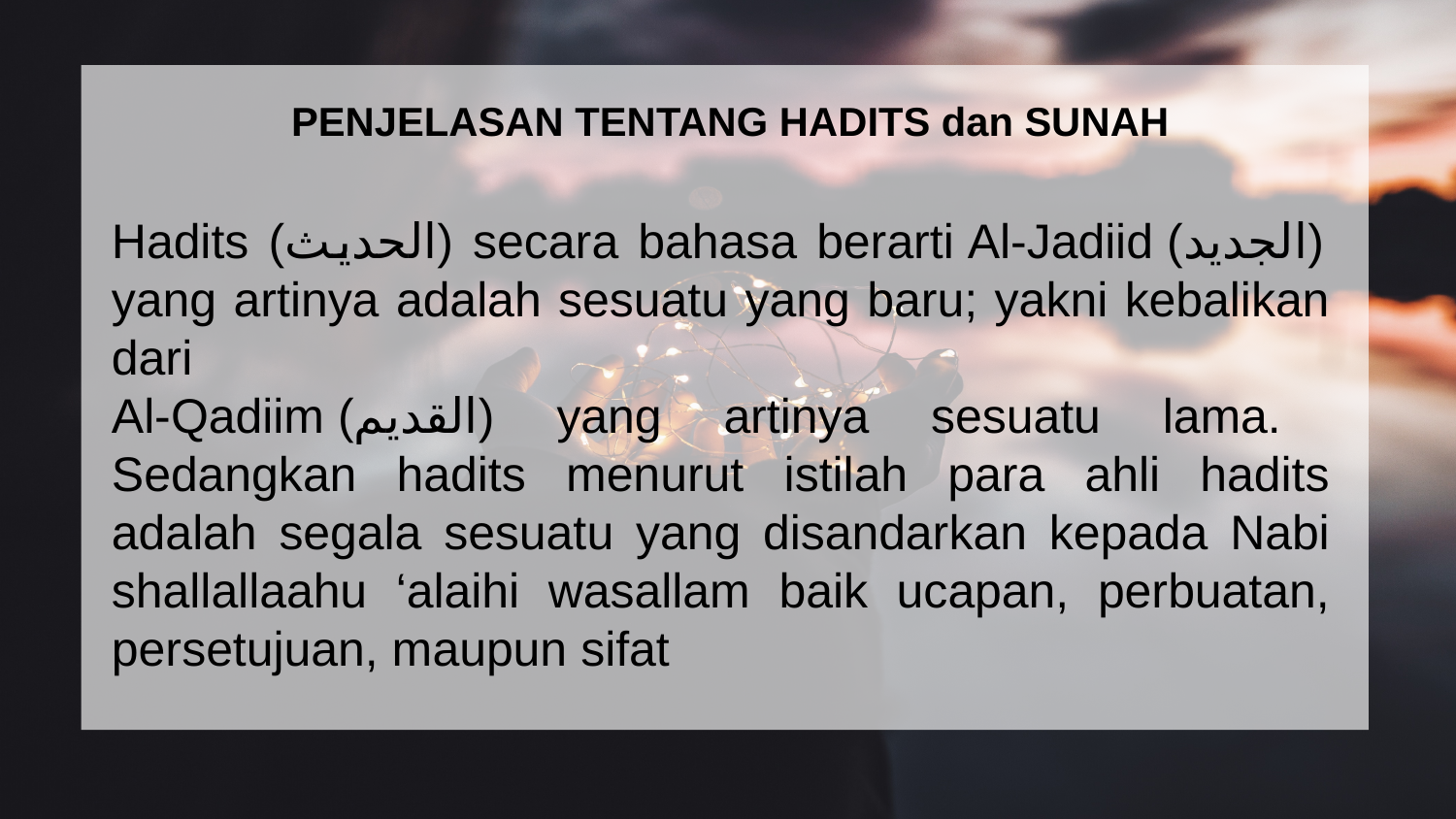

PENJELASAN TENTANG HADITS dan SUNAH
Hadits (الحديث) secara bahasa berarti Al-Jadiid (الجديد) yang artinya adalah sesuatu yang baru; yakni kebalikan dari
Al-Qadiim (القديم) yang artinya sesuatu lama. Sedangkan hadits menurut istilah para ahli hadits adalah segala sesuatu yang disandarkan kepada Nabi shallallaahu ‘alaihi wasallam baik ucapan, perbuatan, persetujuan, maupun sifat